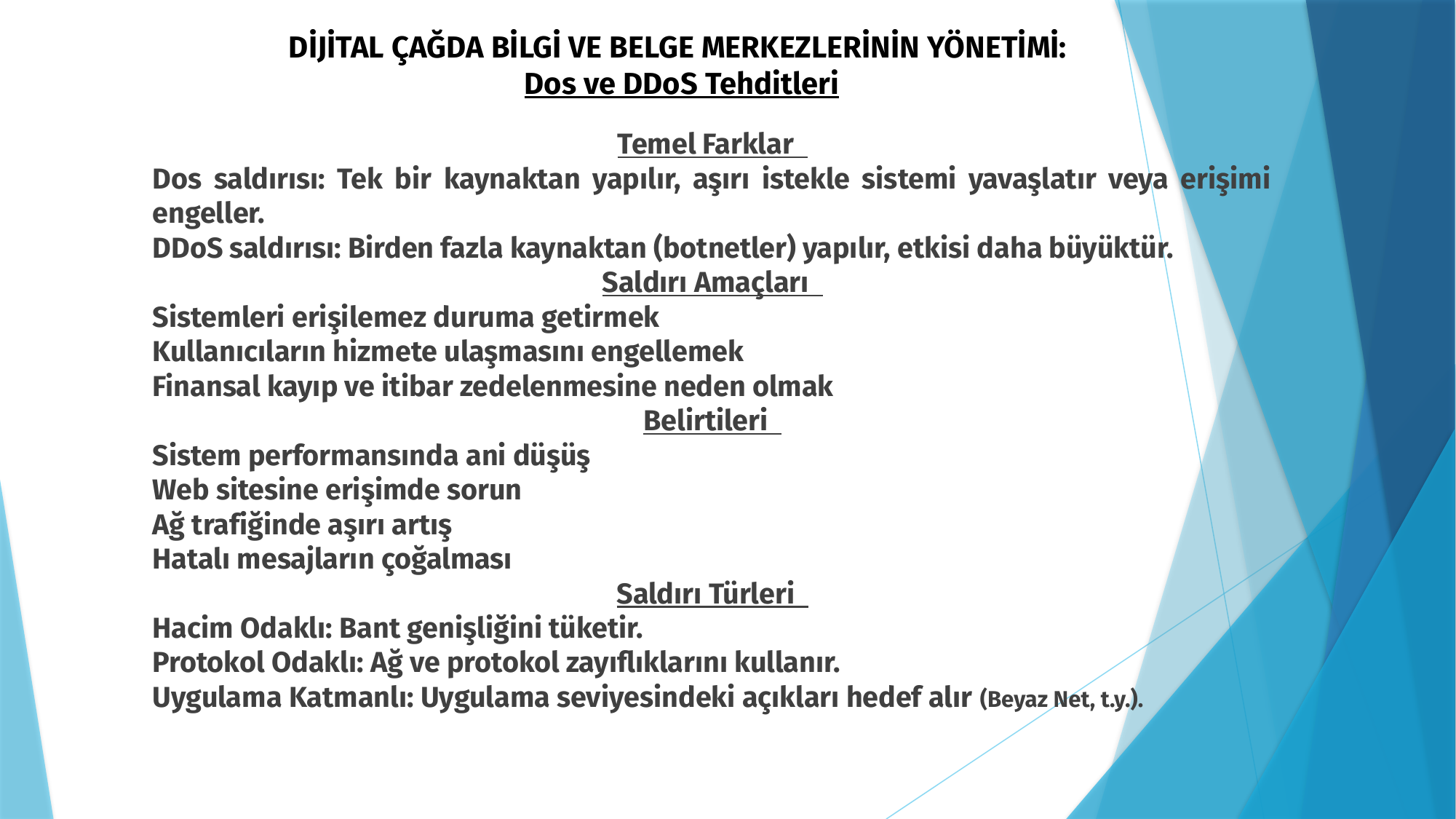

# DİJİTAL ÇAĞDA BİLGİ VE BELGE MERKEZLERİNİN YÖNETİMİ: Dos ve DDoS Tehditleri
Temel Farklar
Dos saldırısı: Tek bir kaynaktan yapılır, aşırı istekle sistemi yavaşlatır veya erişimi engeller.
DDoS saldırısı: Birden fazla kaynaktan (botnetler) yapılır, etkisi daha büyüktür.
Saldırı Amaçları
Sistemleri erişilemez duruma getirmek
Kullanıcıların hizmete ulaşmasını engellemek
Finansal kayıp ve itibar zedelenmesine neden olmak
Belirtileri
Sistem performansında ani düşüş
Web sitesine erişimde sorun
Ağ trafiğinde aşırı artış
Hatalı mesajların çoğalması
Saldırı Türleri
Hacim Odaklı: Bant genişliğini tüketir.
Protokol Odaklı: Ağ ve protokol zayıflıklarını kullanır.
Uygulama Katmanlı: Uygulama seviyesindeki açıkları hedef alır (Beyaz Net, t.y.).